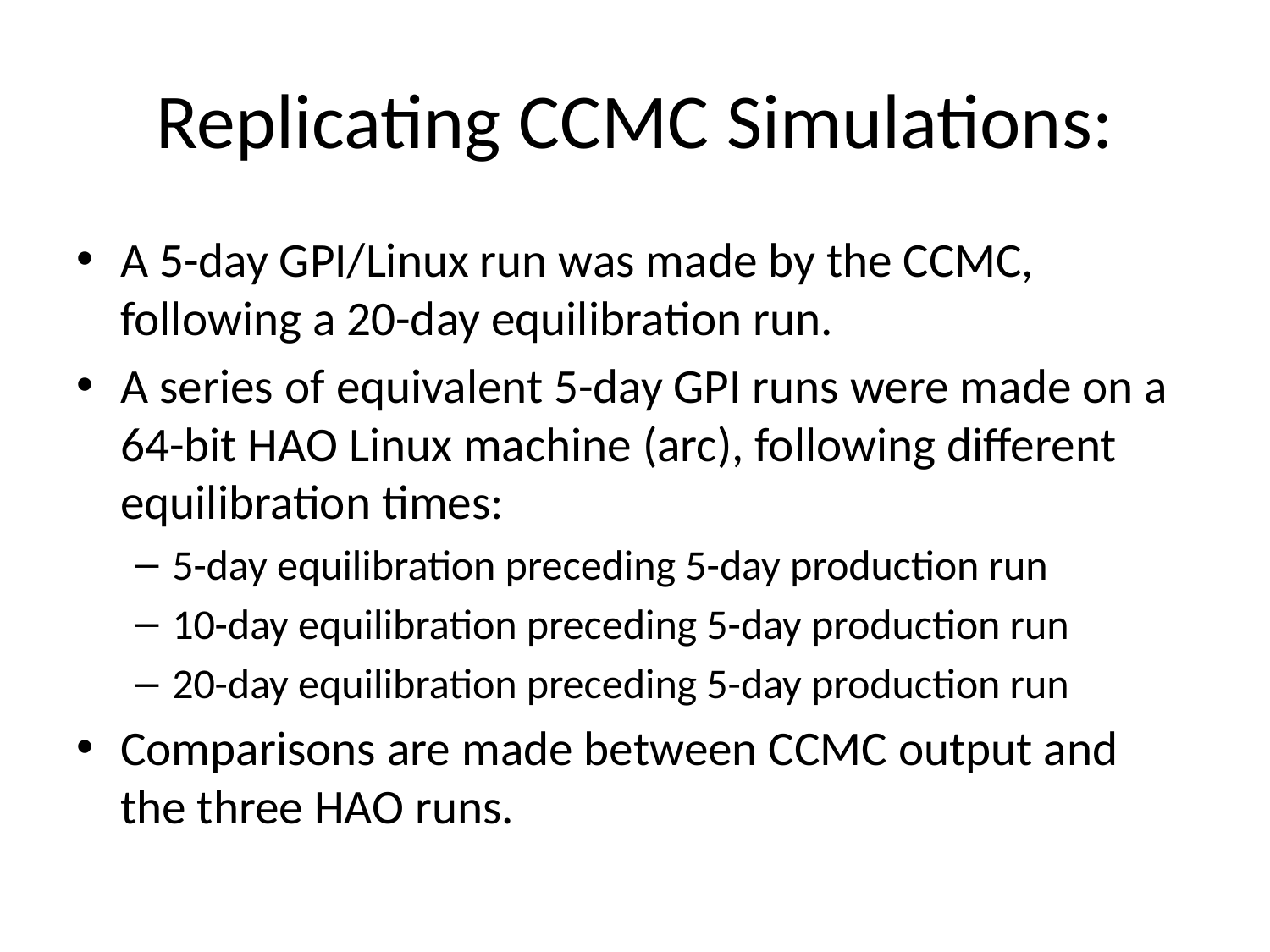

# Replicating CCMC Simulations:
A 5-day GPI/Linux run was made by the CCMC, following a 20-day equilibration run.
A series of equivalent 5-day GPI runs were made on a 64-bit HAO Linux machine (arc), following different equilibration times:
5-day equilibration preceding 5-day production run
10-day equilibration preceding 5-day production run
20-day equilibration preceding 5-day production run
Comparisons are made between CCMC output and the three HAO runs.